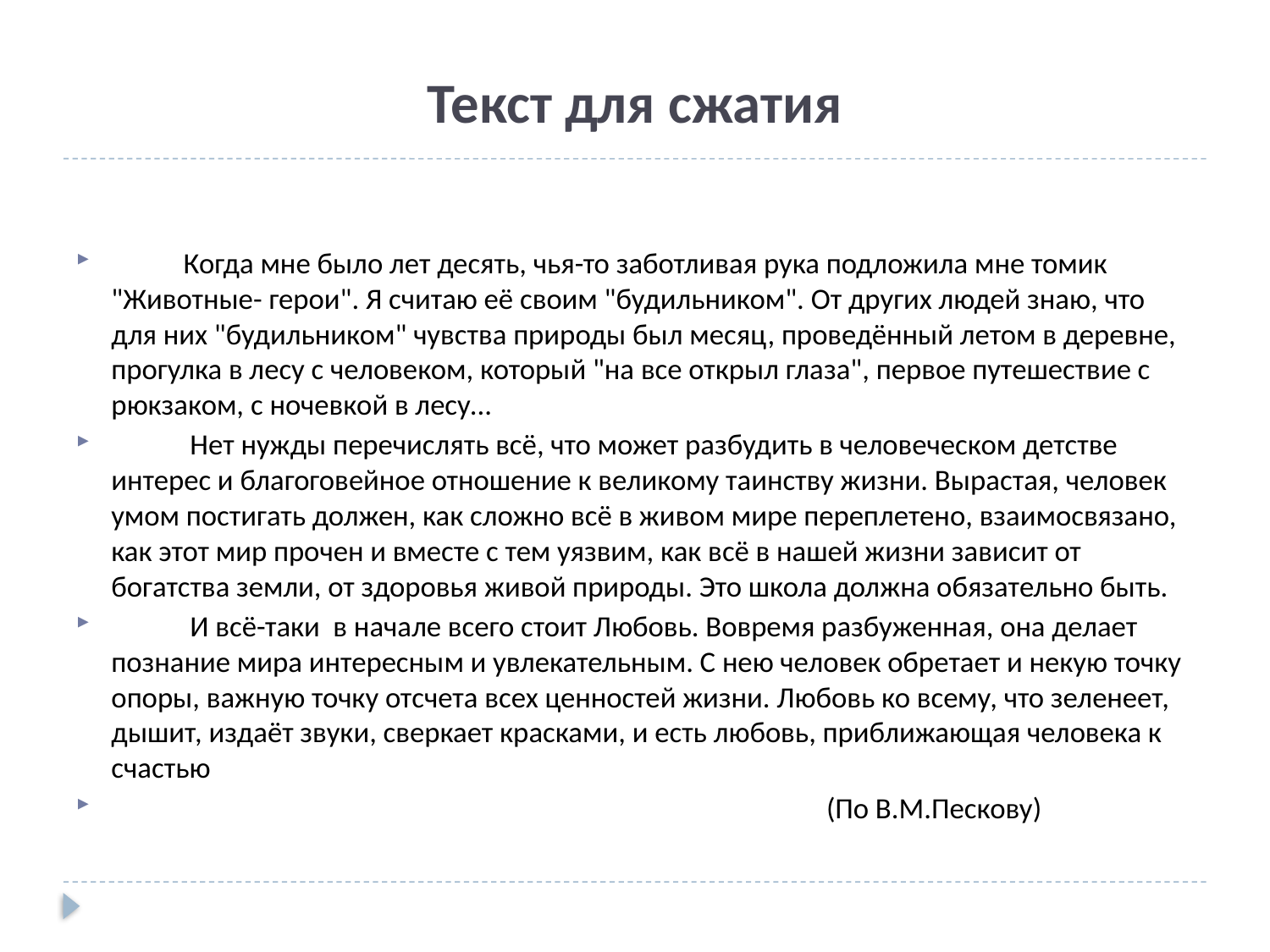

# Текст для сжатия
           Когда мне было лет десять, чья-то заботливая рука подложила мне томик "Животные- герои". Я считаю её своим "будильником". От других людей знаю, что для них "будильником" чувства природы был месяц, проведённый летом в деревне, прогулка в лесу с человеком, который "на все открыл глаза", первое путешествие с рюкзаком, с ночевкой в лесу...
            Нет нужды перечислять всё, что может разбудить в человеческом детстве интерес и благоговейное отношение к великому таинству жизни. Вырастая, человек умом постигать должен, как сложно всё в живом мире переплетено, взаимосвязано, как этот мир прочен и вместе с тем уязвим, как всё в нашей жизни зависит от богатства земли, от здоровья живой природы. Это школа должна обязательно быть.
            И всё-таки  в начале всего стоит Любовь. Вовремя разбуженная, она делает познание мира интересным и увлекательным. С нею человек обретает и некую точку опоры, важную точку отсчета всех ценностей жизни. Любовь ко всему, что зеленеет, дышит, издаёт звуки, сверкает красками, и есть любовь, приближающая человека к счастью
                                                                                                             (По В.М.Пескову)